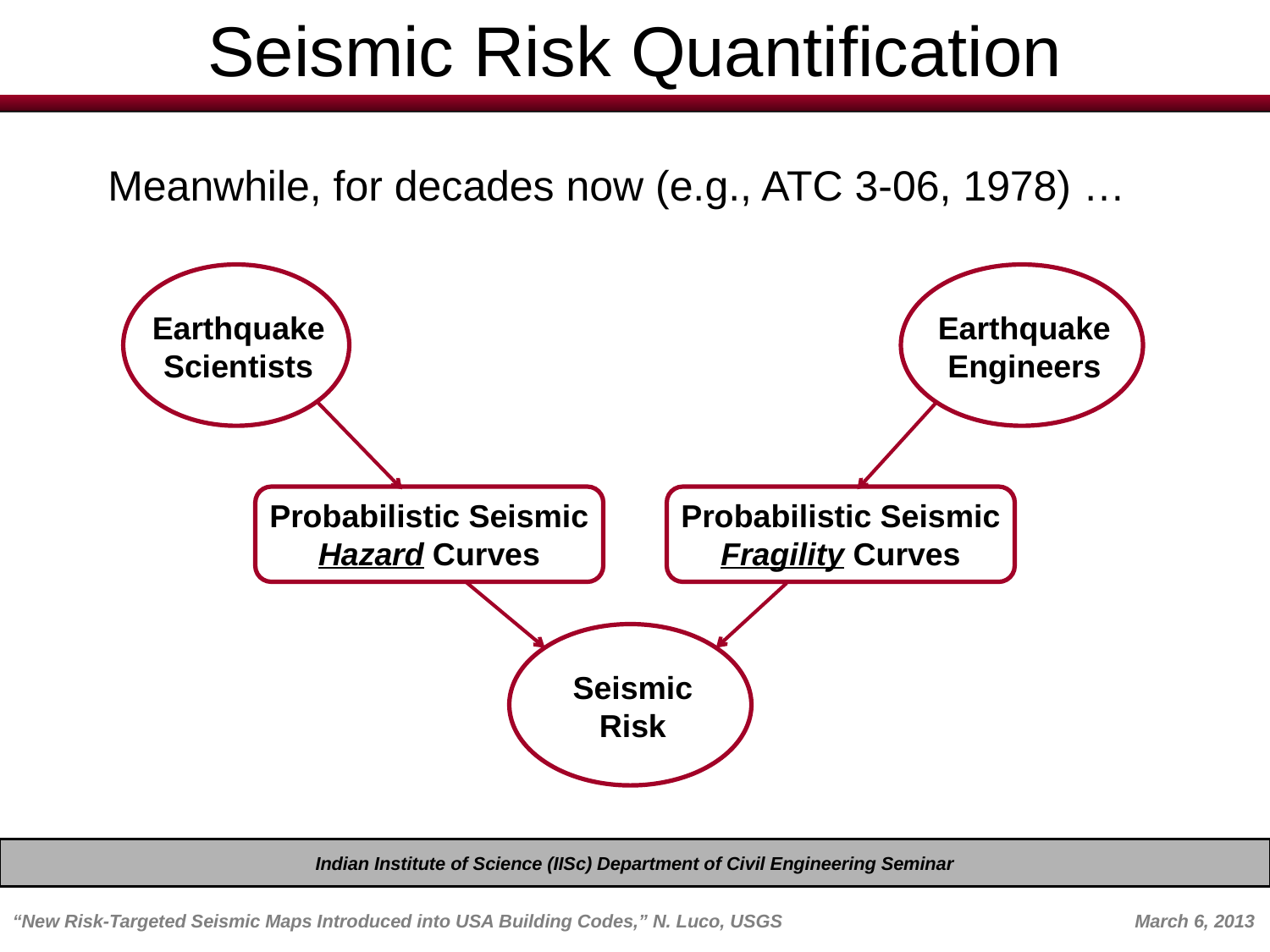

# Seismic Risk Quantification

Meanwhile, for decades now (e.g., ATC 3-06, 1978) …

Earthquake
Scientists

Earthquake
Engineers

Probabilistic Seismic
Hazard Curves

Probabilistic Seismic
Fragility Curves

Seismic
Risk
Indian Institute of Science (IISc) Department of Civil Engineering Seminar
“New Risk-Targeted Seismic Maps Introduced into USA Building Codes,” N. Luco, USGS	                                              March 6, 2013